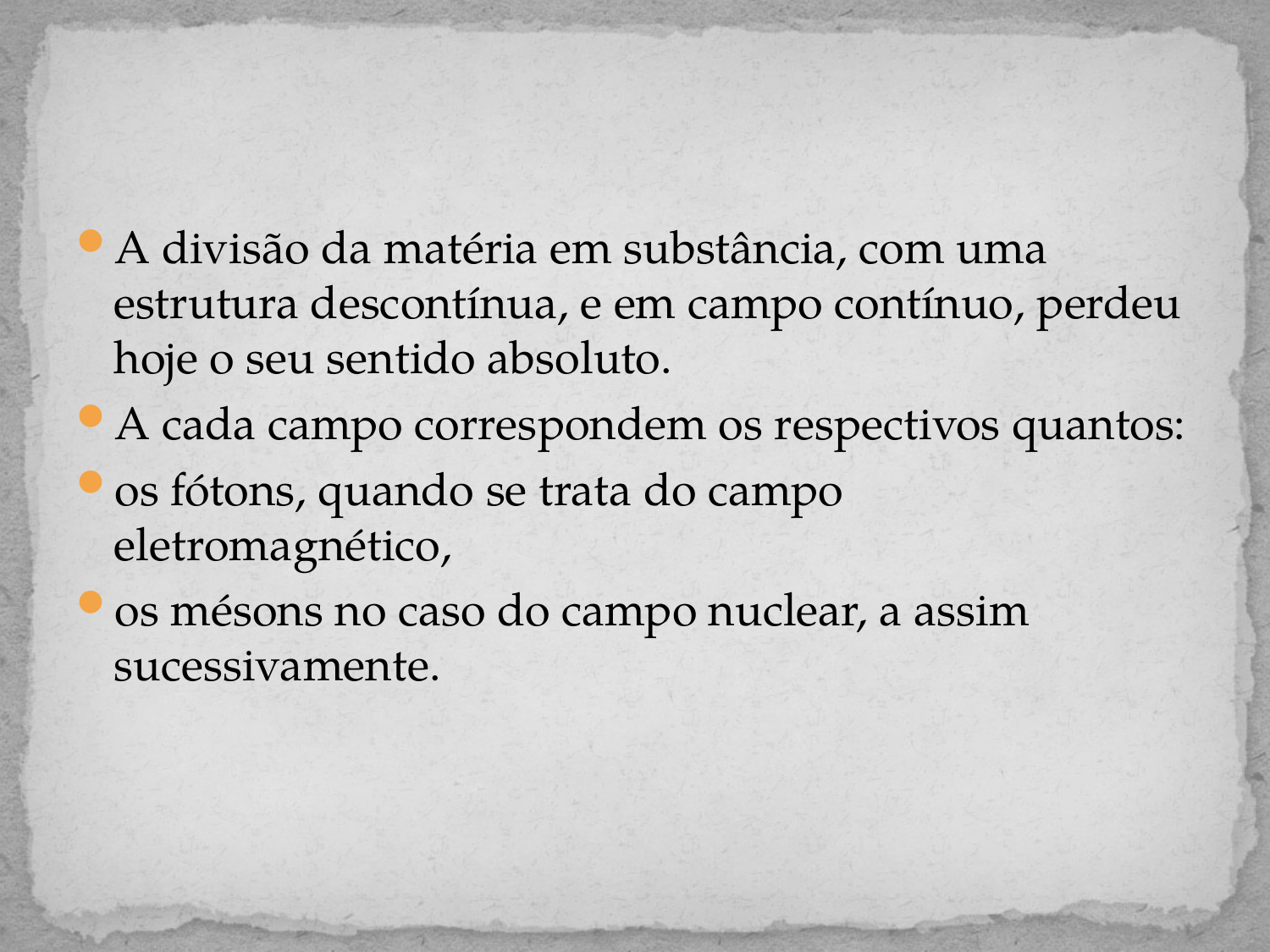

#
A divisão da matéria em substância, com uma estrutura descontínua, e em campo contínuo, perdeu hoje o seu sentido absoluto.
A cada campo correspondem os respectivos quantos:
os fótons, quando se trata do campo eletromagnético,
os mésons no caso do campo nuclear, a assim sucessivamente.